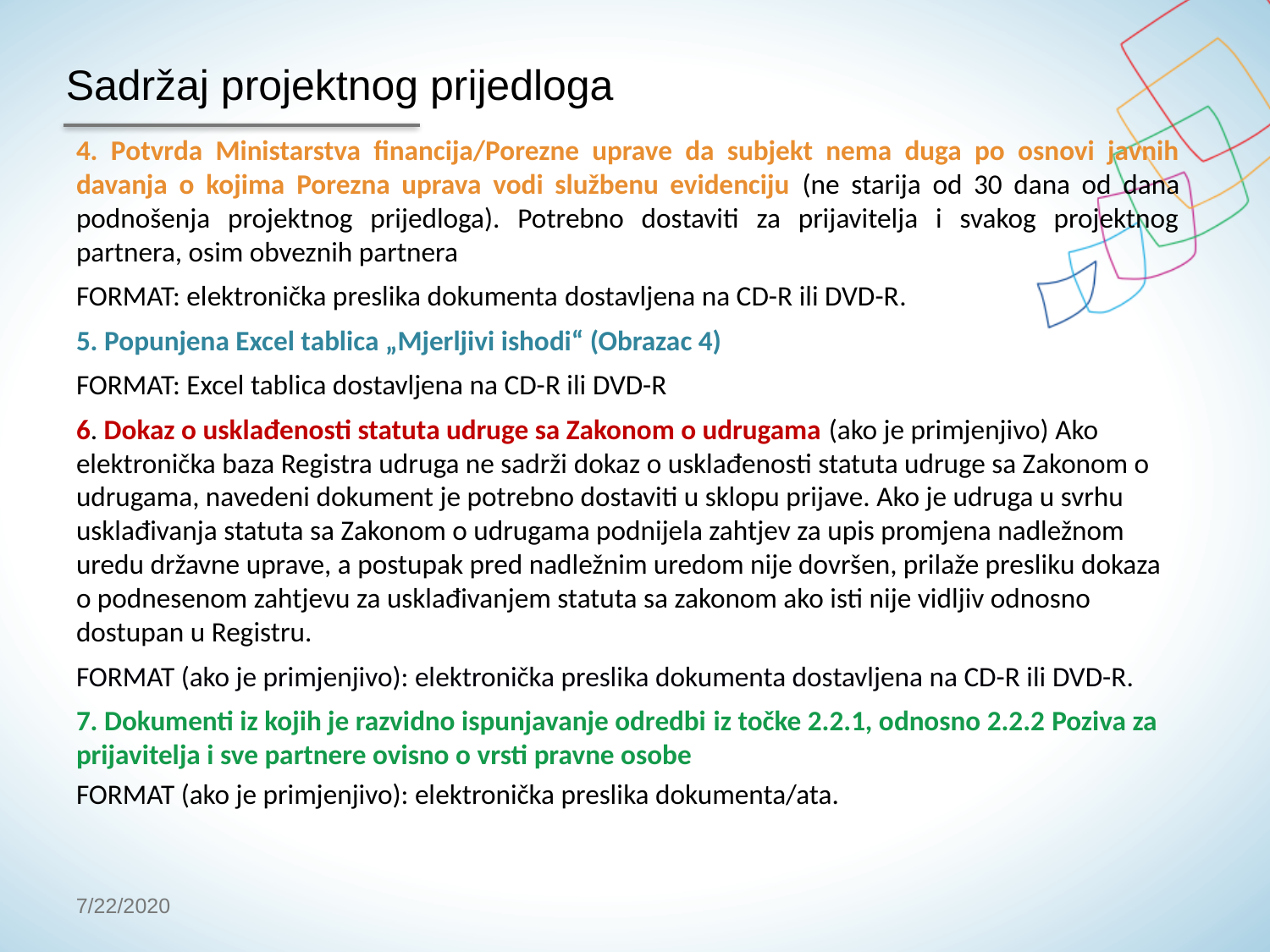

Sadržaj projektnog prijedloga
4. Potvrda Ministarstva financija/Porezne uprave da subjekt nema duga po osnovi javnih davanja o kojima Porezna uprava vodi službenu evidenciju (ne starija od 30 dana od dana podnošenja projektnog prijedloga). Potrebno dostaviti za prijavitelja i svakog projektnog partnera, osim obveznih partnera
FORMAT: elektronička preslika dokumenta dostavljena na CD-R ili DVD-R.
5. Popunjena Excel tablica „Mjerljivi ishodi“ (Obrazac 4)
FORMAT: Excel tablica dostavljena na CD-R ili DVD-R
6. Dokaz o usklađenosti statuta udruge sa Zakonom o udrugama (ako je primjenjivo) Ako elektronička baza Registra udruga ne sadrži dokaz o usklađenosti statuta udruge sa Zakonom o udrugama, navedeni dokument je potrebno dostaviti u sklopu prijave. Ako je udruga u svrhu usklađivanja statuta sa Zakonom o udrugama podnijela zahtjev za upis promjena nadležnom uredu državne uprave, a postupak pred nadležnim uredom nije dovršen, prilaže presliku dokaza o podnesenom zahtjevu za usklađivanjem statuta sa zakonom ako isti nije vidljiv odnosno dostupan u Registru.
FORMAT (ako je primjenjivo): elektronička preslika dokumenta dostavljena na CD-R ili DVD-R.
7. Dokumenti iz kojih je razvidno ispunjavanje odredbi iz točke 2.2.1, odnosno 2.2.2 Poziva za prijavitelja i sve partnere ovisno o vrsti pravne osobe
FORMAT (ako je primjenjivo): elektronička preslika dokumenta/ata.